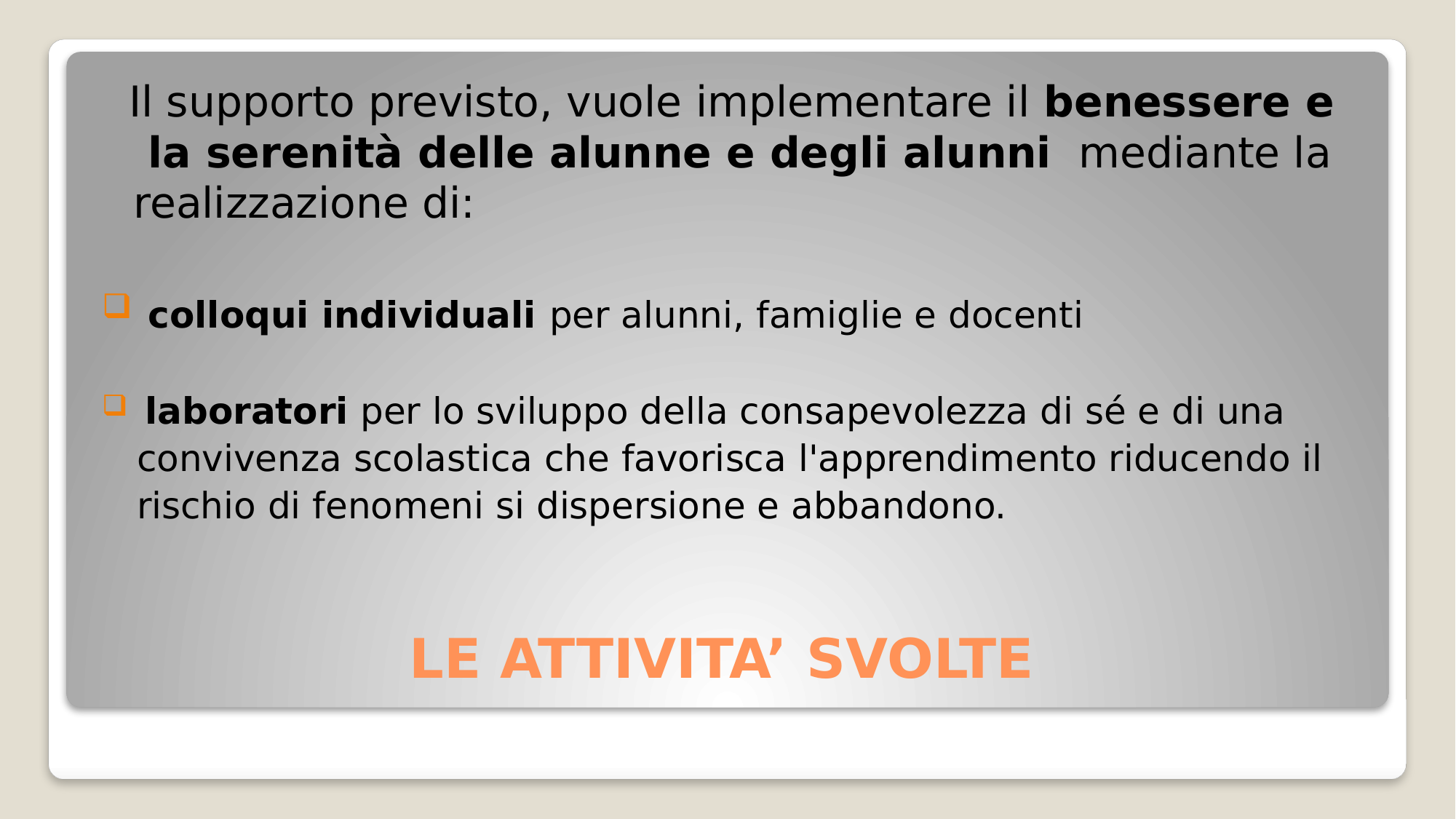

Il supporto previsto, vuole implementare il benessere e    la serenità delle alunne e degli alunni  mediante la realizzazione di:

 colloqui individuali per alunni, famiglie e docenti

 laboratori per lo sviluppo della consapevolezza di sé e di una
   convivenza scolastica che favorisca l'apprendimento riducendo il
   rischio di fenomeni si dispersione e abbandono.

# LE ATTIVITA’ SVOLTE